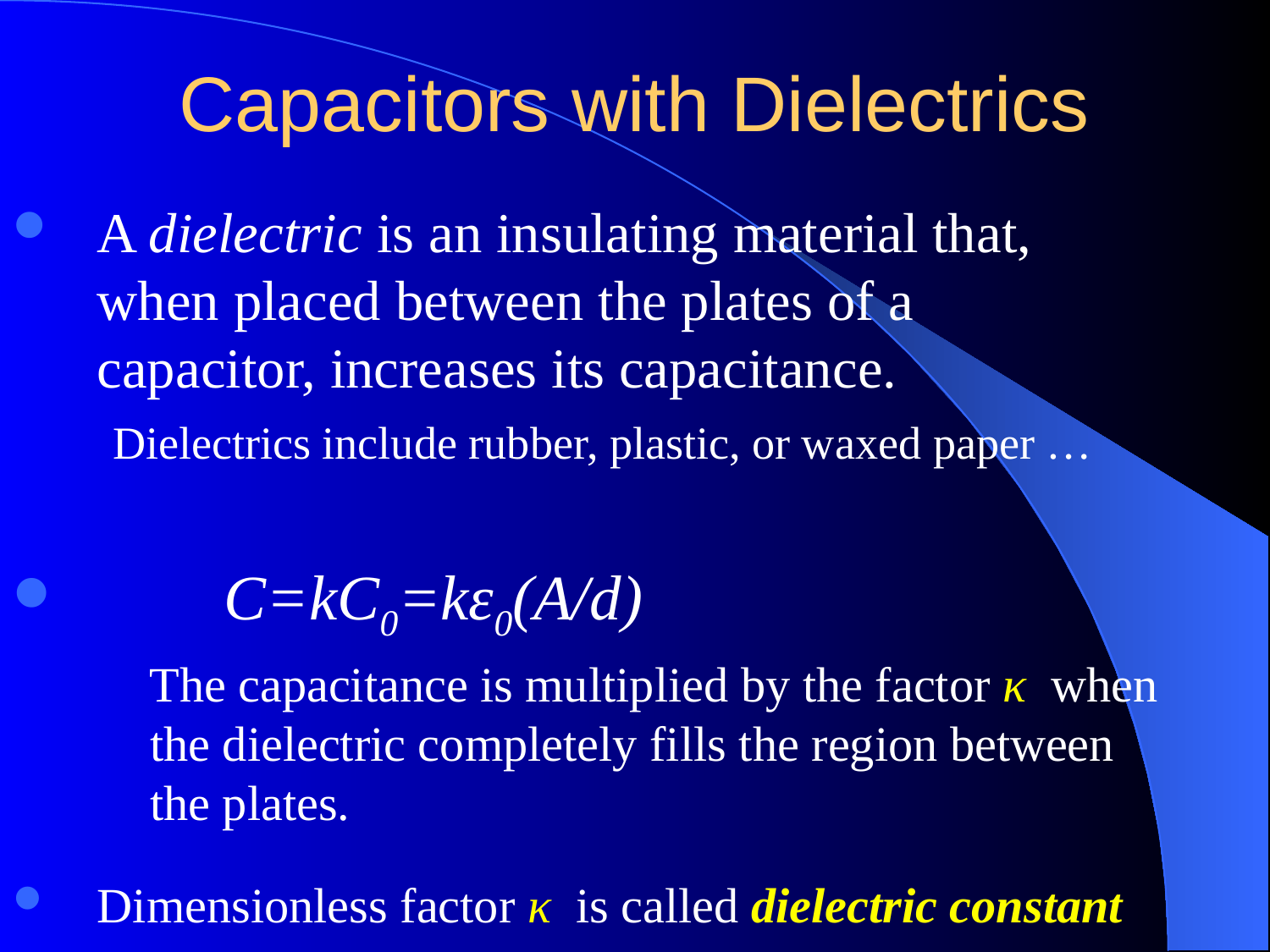

# Capacitors with Dielectrics
A dielectric is an insulating material that, when placed between the plates of a capacitor, increases its capacitance.
   Dielectrics include rubber, plastic, or waxed paper …
	C=kC0=kε0(A/d)
      The capacitance is multiplied by the factor κ  when the dielectric completely fills the region between the plates.
Dimensionless factor κ  is called dielectric constant